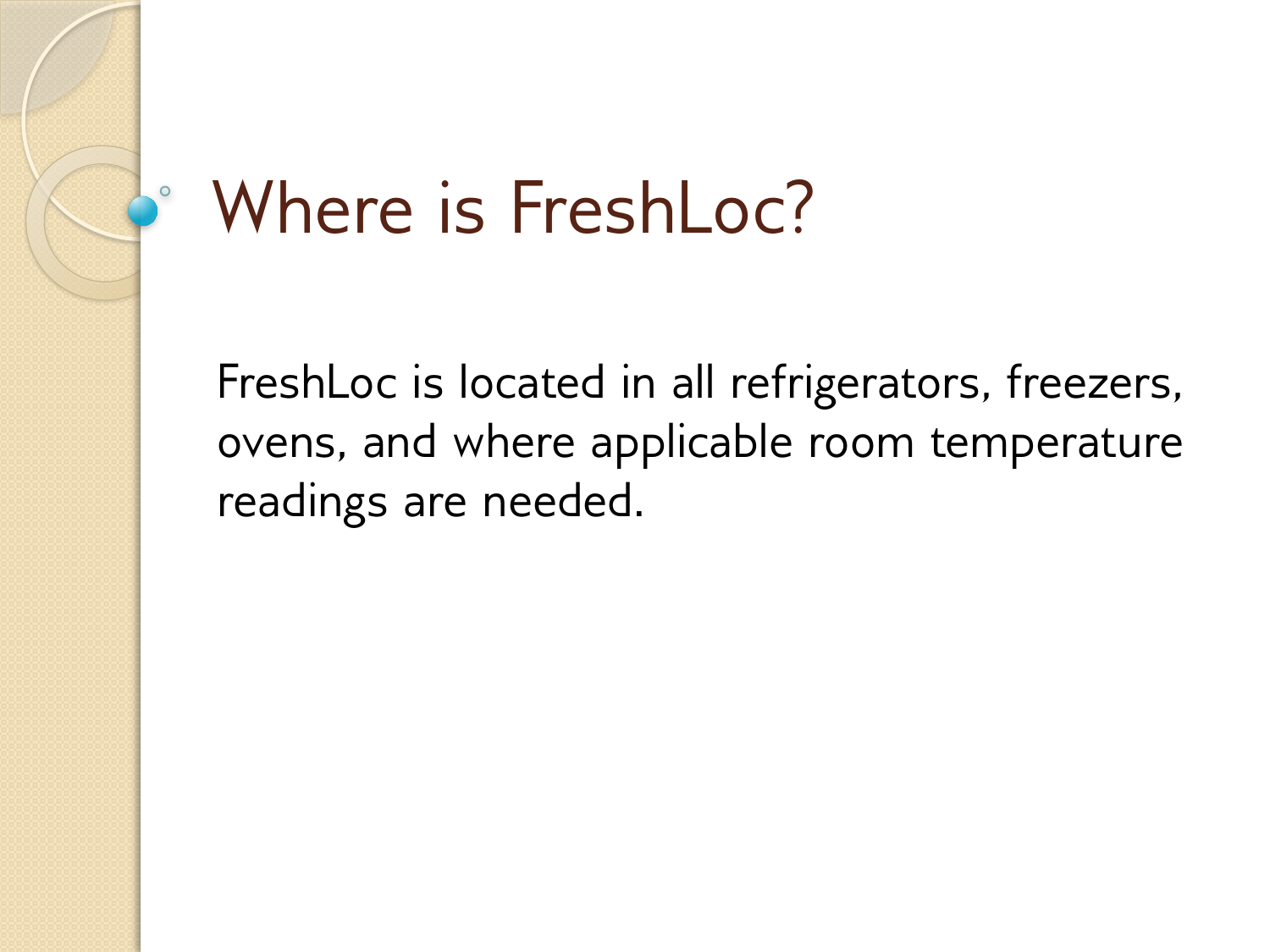

# Where is FreshLoc?
FreshLoc is located in all refrigerators, freezers, ovens, and where applicable room temperature readings are needed.